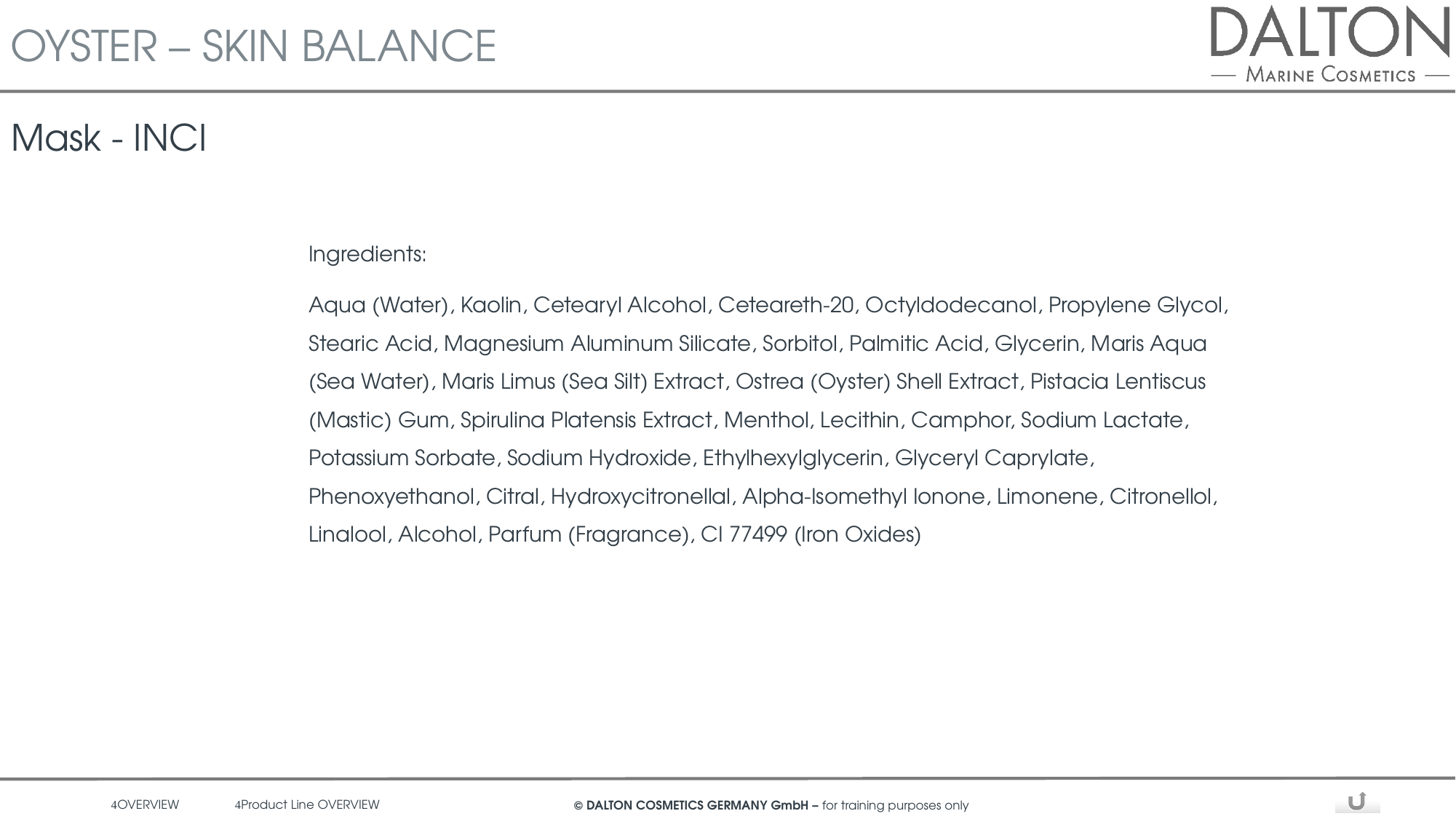

# Mask - INCI
Ingredients:
Aqua (Water), Kaolin, Cetearyl Alcohol, Ceteareth-20, Octyldodecanol, Propylene Glycol, Stearic Acid, Magnesium Aluminum Silicate, Sorbitol, Palmitic Acid, Glycerin, Maris Aqua (Sea Water), Maris Limus (Sea Silt) Extract, Ostrea (Oyster) Shell Extract, Pistacia Lentiscus (Mastic) Gum, Spirulina Platensis Extract, Menthol, Lecithin, Camphor, Sodium Lactate, Potassium Sorbate, Sodium Hydroxide, Ethylhexylglycerin, Glyceryl Caprylate, Phenoxyethanol, Citral, Hydroxycitronellal, Alpha-Isomethyl Ionone, Limonene, Citronellol, Linalool, Alcohol, Parfum (Fragrance), CI 77499 (Iron Oxides)